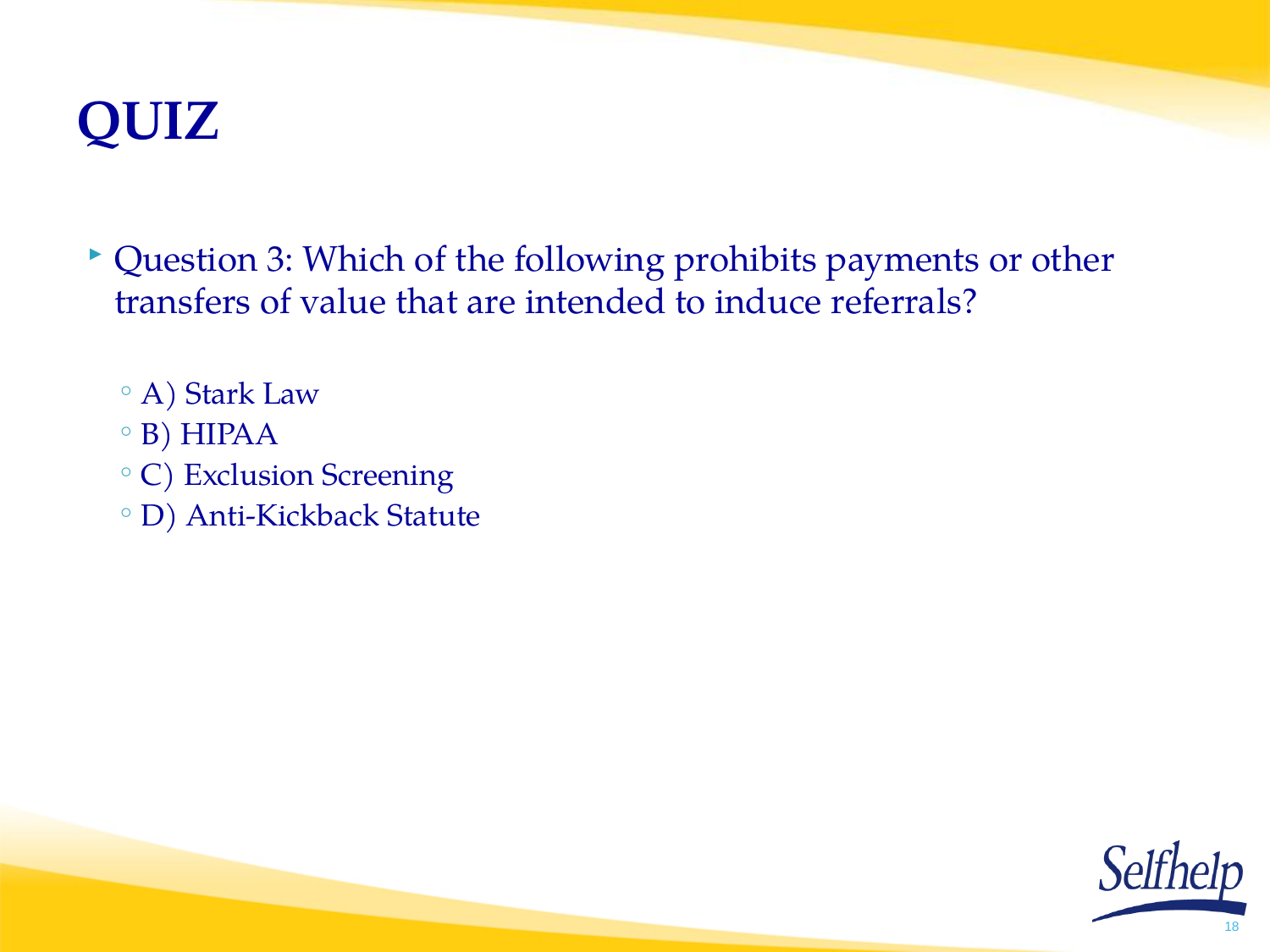

# QUIZ
Question 3: Which of the following prohibits payments or other transfers of value that are intended to induce referrals?

A) Stark Law
B) HIPAA
C) Exclusion Screening
D) Anti-Kickback Statute
18